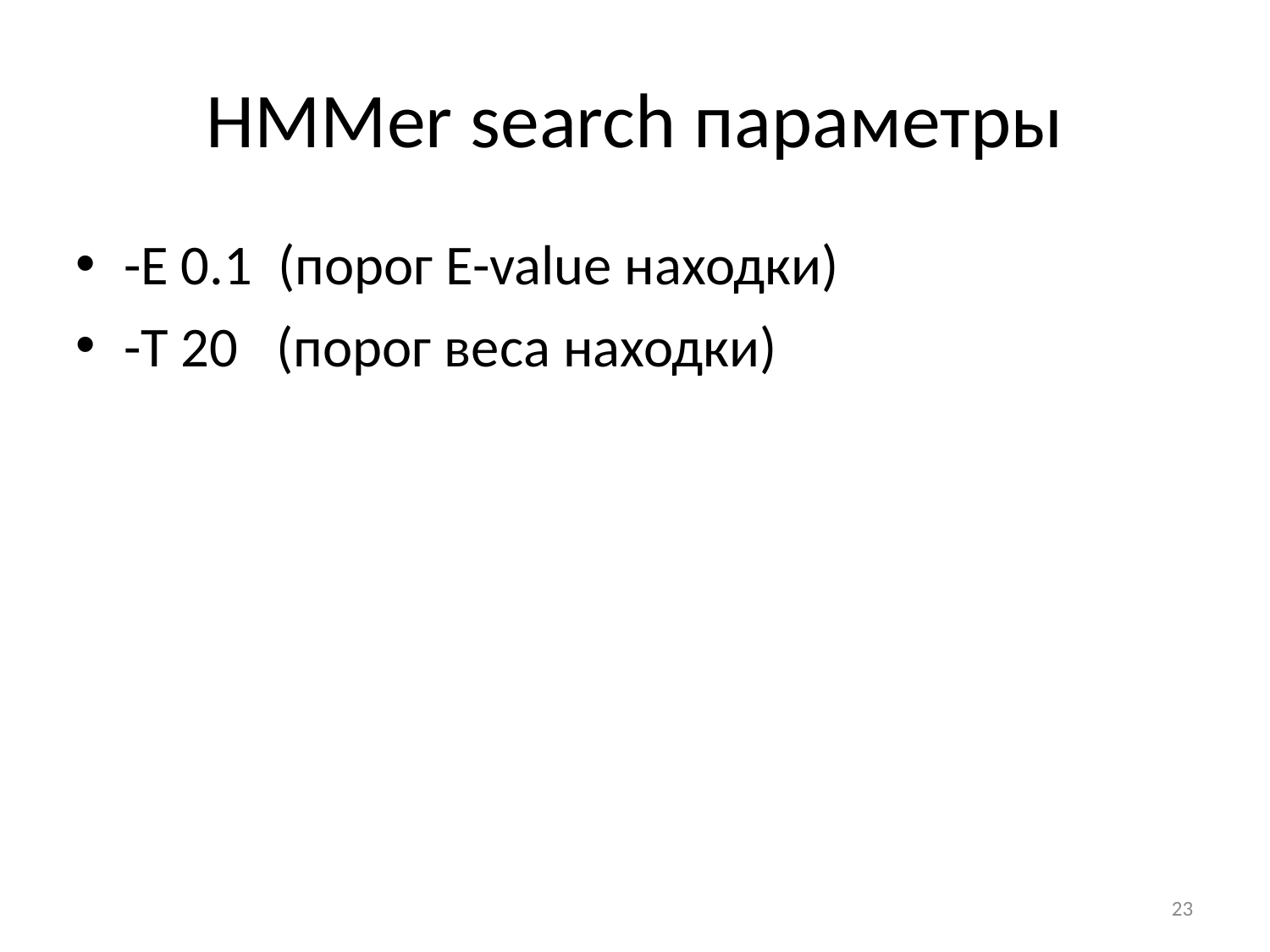

# HMMer search параметры
-E 0.1  (порог E-value находки)
-T 20   (порог веса находки)
23